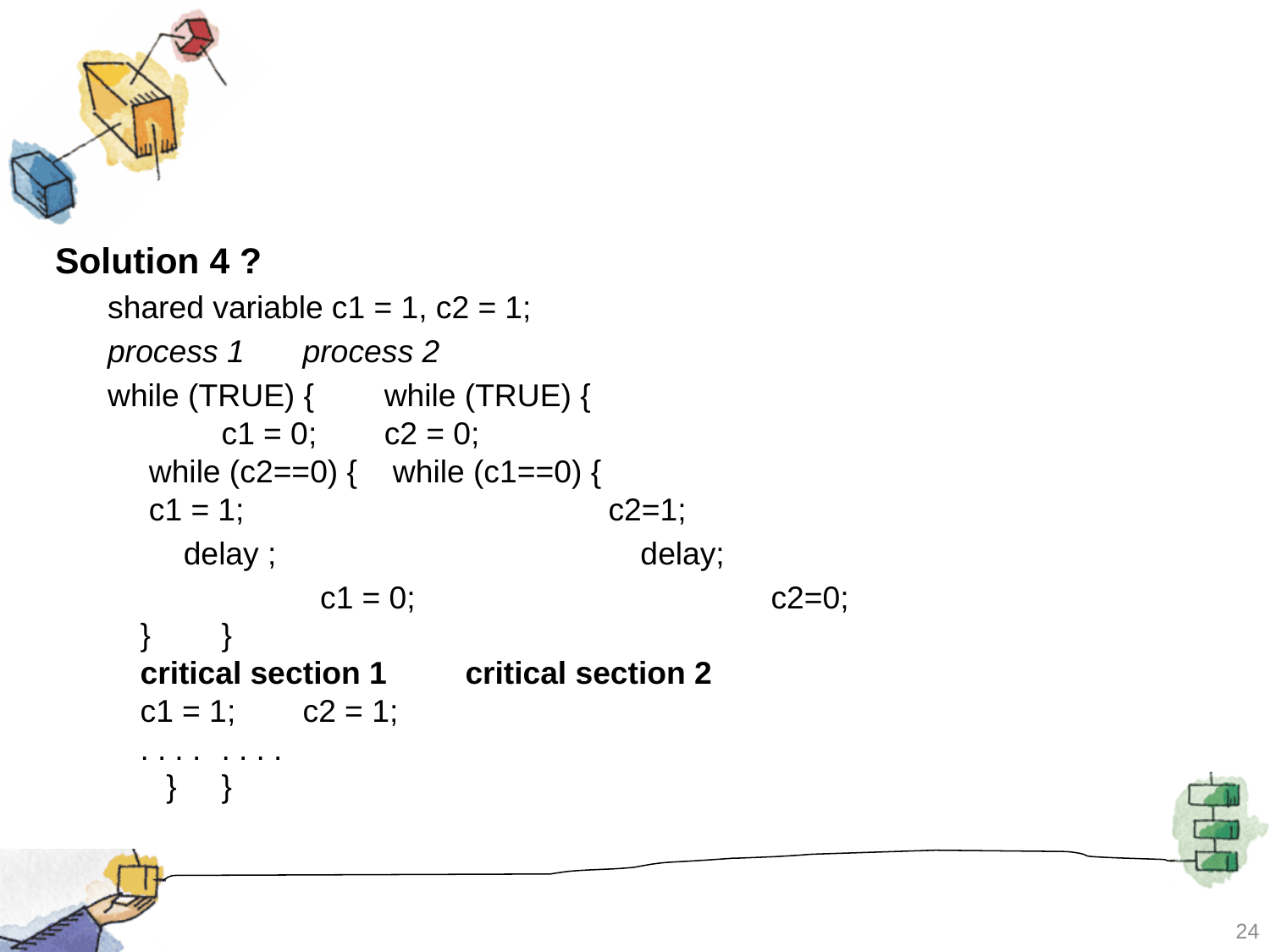

Solution 4 ?
shared variable c1 = 1, c2 = 1;
process 1											process 2
while (TRUE) {									while (TRUE) {
		   	c1 = 0;												c2 = 0;
			 while (c2==0) {								 while (c1==0) {
				 c1 = 1;                                          c2=1;
				     delay ;                                          delay;
                	  c1 = 0;                                         c2=0;
			}														}
		critical section 1								critical section 2
		c1 = 1;												c2 = 1;
			. . . .													. . . .
   }														}
24